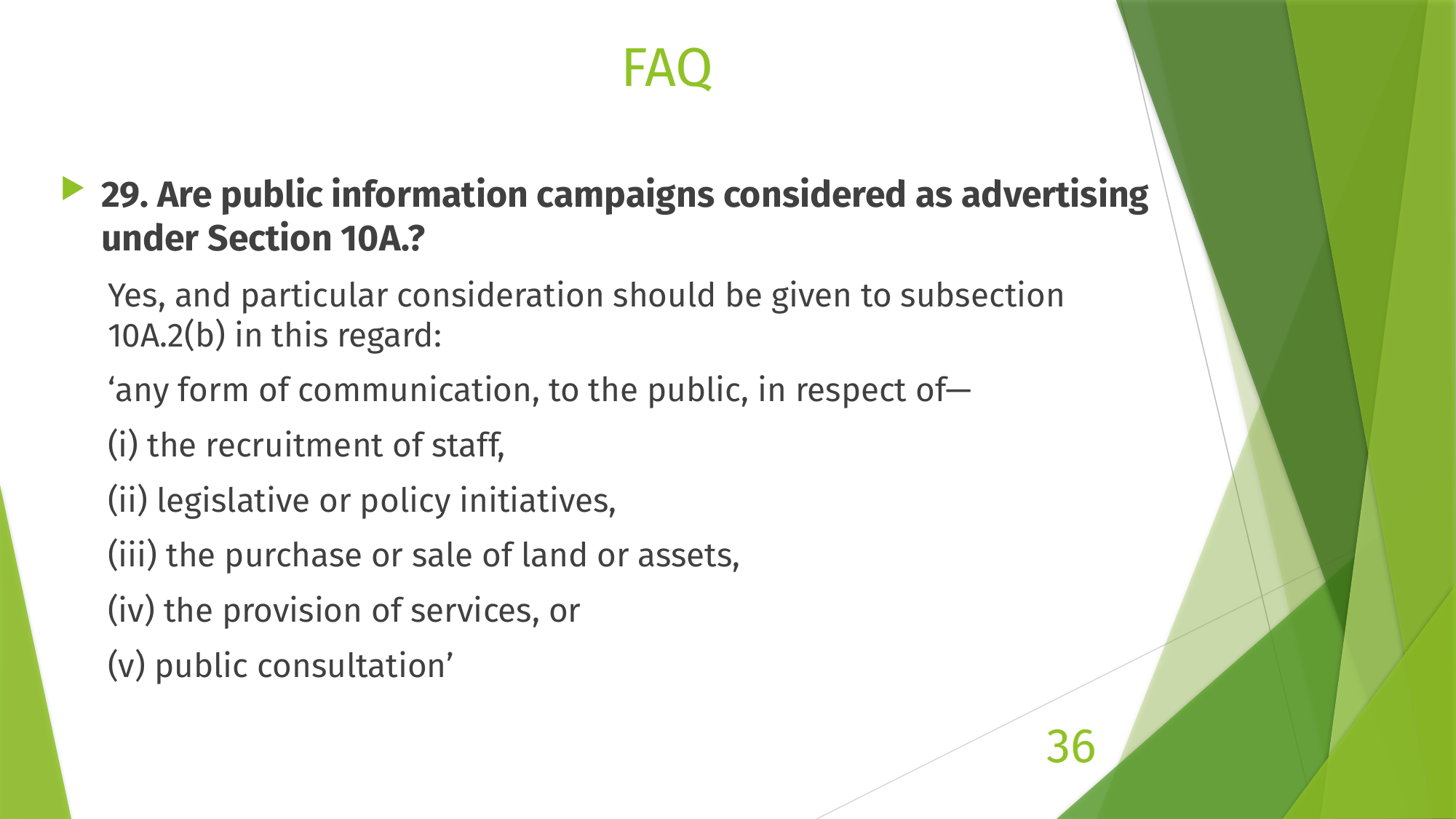

# FAQ
29. Are public information campaigns considered as advertising under Section 10A.?
Yes, and particular consideration should be given to subsection 10A.2(b) in this regard:
‘any form of communication, to the public, in respect of—
(i) the recruitment of staff,
(ii) legislative or policy initiatives,
(iii) the purchase or sale of land or assets,
(iv) the provision of services, or
(v) public consultation’

36